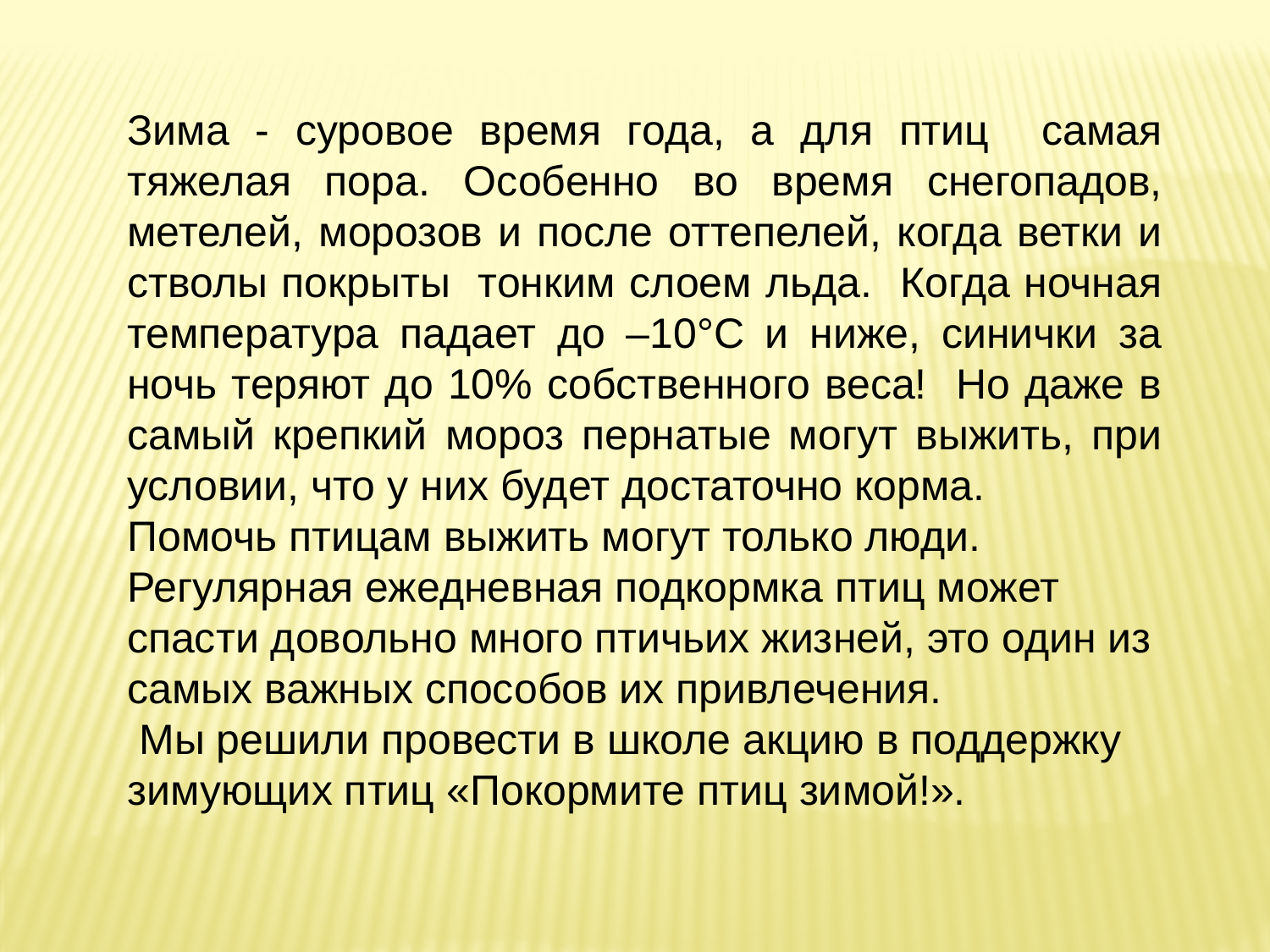

Зима - суровое время года, а для птиц  самая тяжелая пора. Особенно во время снегопадов, метелей, морозов и после оттепелей, когда ветки и стволы покрыты  тонким слоем льда.  Когда ночная температура падает до –10°С и ниже, синички за ночь теряют до 10% собственного веса!  Но даже в самый крепкий мороз пернатые могут выжить, при условии, что у них будет достаточно корма.
Помочь птицам выжить могут только люди. Регулярная ежедневная подкормка птиц может спасти довольно много птичьих жизней, это один из самых важных способов их привлечения.
 Мы решили провести в школе акцию в поддержку зимующих птиц «Покормите птиц зимой!».